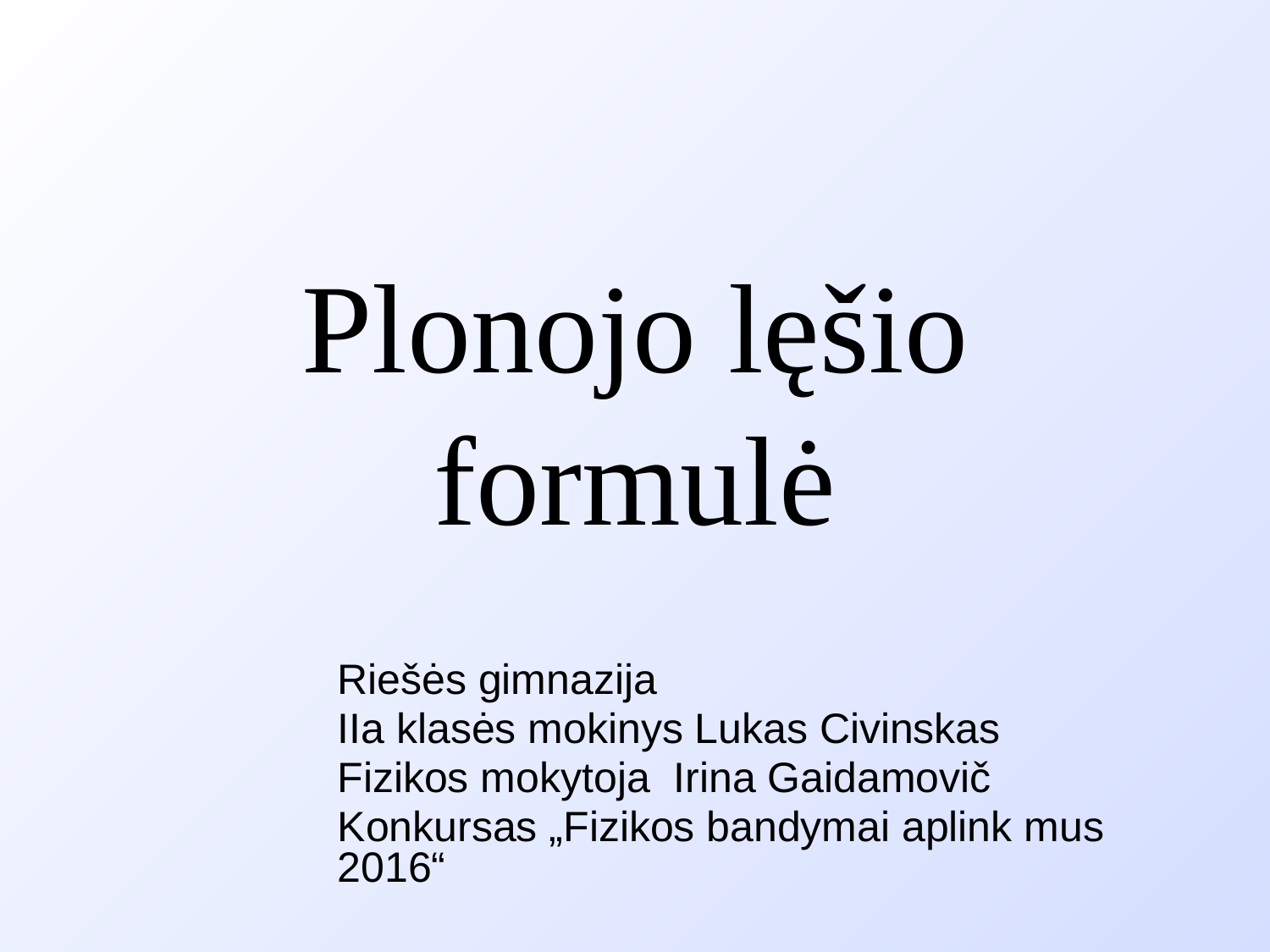

# Plonojo lęšio formulė
Riešės gimnazija
IIa klasės mokinys Lukas Civinskas
Fizikos mokytoja  Irina Gaidamovič
Konkursas „Fizikos bandymai aplink mus 2016“